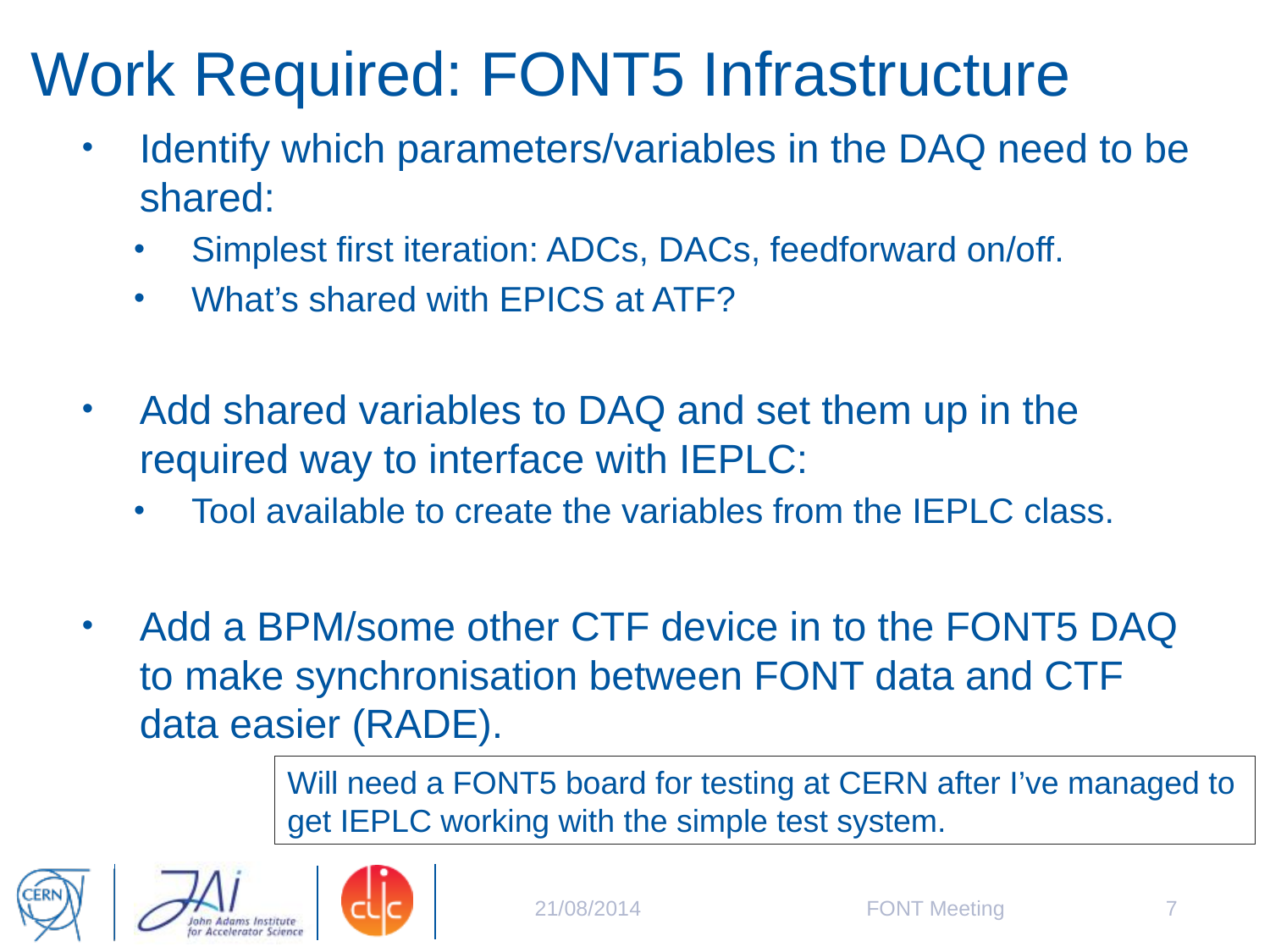

# Work Required: FONT5 Infrastructure
Identify which parameters/variables in the DAQ need to be shared:
Simplest first iteration: ADCs, DACs, feedforward on/off.
What’s shared with EPICS at ATF?

Add shared variables to DAQ and set them up in the required way to interface with IEPLC:
Tool available to create the variables from the IEPLC class.

Add a BPM/some other CTF device in to the FONT5 DAQ to make synchronisation between FONT data and CTF data easier (RADE).
Will need a FONT5 board for testing at CERN after I’ve managed to get IEPLC working with the simple test system.
21/08/2014
FONT Meeting
7